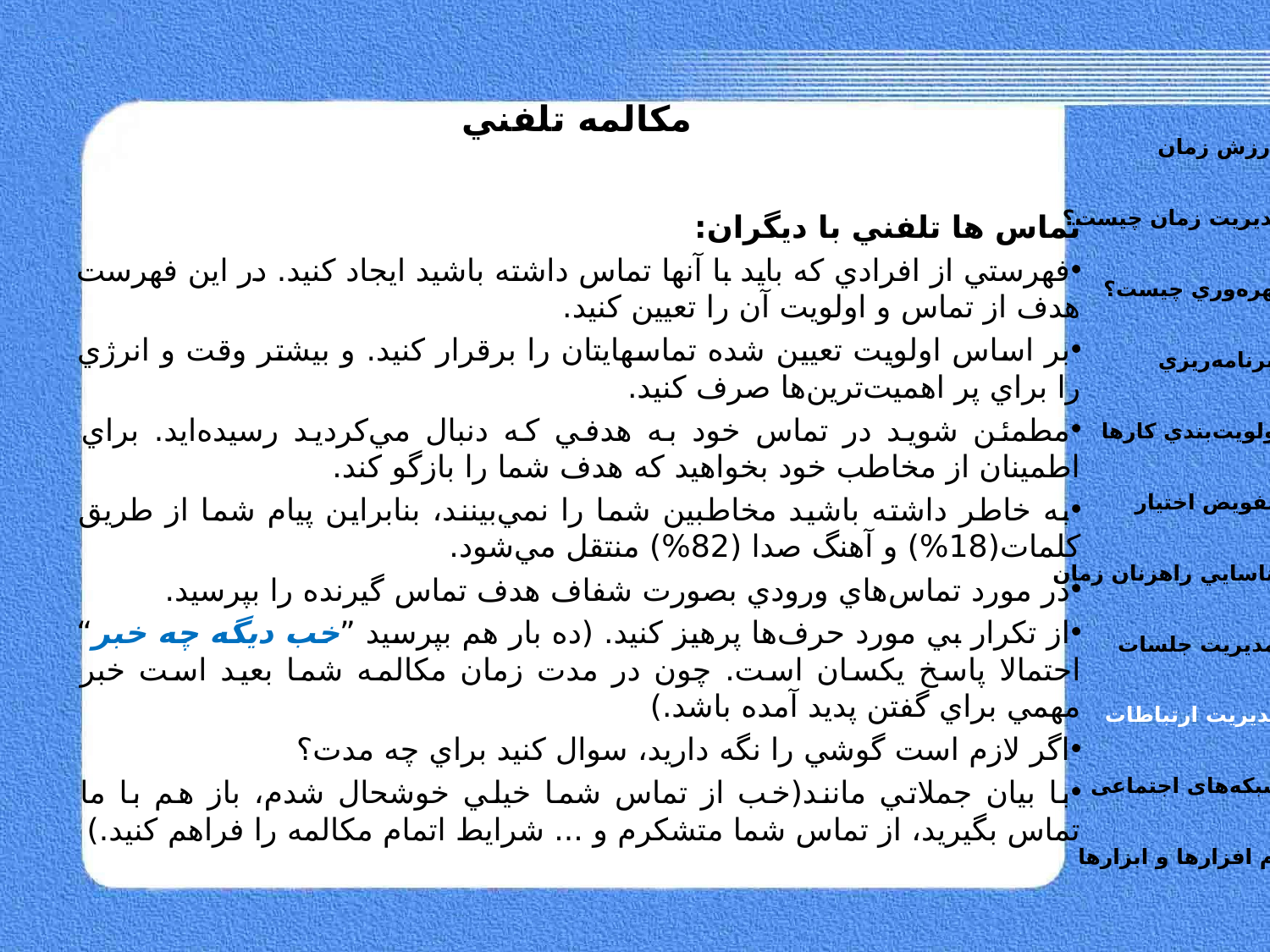

# مکالمه تلفني
ارزش زمان
مديريت زمان چيست؟
تماس ها تلفني با ديگران:
فهرستي از افرادي که بايد با آنها تماس داشته باشيد ايجاد کنيد. در اين فهرست هدف از تماس و اولويت آن را تعيين کنيد.
بر اساس اولويت تعيين شده تماسهايتان را برقرار کنيد. و بيشتر وقت و انرژي را براي پر اهميت‌ترين‌ها صرف کنيد.
مطمئن شويد در تماس خود به هدفي که دنبال مي‌کرديد رسيده‌ايد. براي اطمينان از مخاطب خود بخواهيد که هدف شما را بازگو کند.
به خاطر داشته باشيد مخاطبين شما را نمي‌بينند، بنابراين پيام شما از طريق کلمات(18%) و آهنگ صدا (82%) منتقل مي‌شود.
در مورد تماس‌هاي ورودي بصورت شفاف هدف تماس گيرنده را بپرسيد.
از تکرار بي مورد حرف‌ها پرهيز کنيد. (ده بار هم بپرسيد ”خب ديگه چه خبر“ احتمالا پاسخ يکسان است. چون در مدت زمان مکالمه شما بعيد است خبر مهمي براي گفتن پديد آمده باشد.)
اگر لازم است گوشي را نگه داريد، سوال کنيد براي چه مدت؟
با بيان جملاتي مانند(خب از تماس شما خيلي خوشحال شدم، باز هم با ما تماس بگيريد، از تماس شما متشکرم و ... شرايط اتمام مکالمه را فراهم کنيد.)
بهره‌وري چيست؟
برنامه‌ريزي
اولويت‌بندي کارها
تفويض اختيار
شناسايي راهزنان زمان
مديريت جلسات
مديريت ارتباطات
شبکه‌های اجتماعی
نرم افزارها و ابزارها